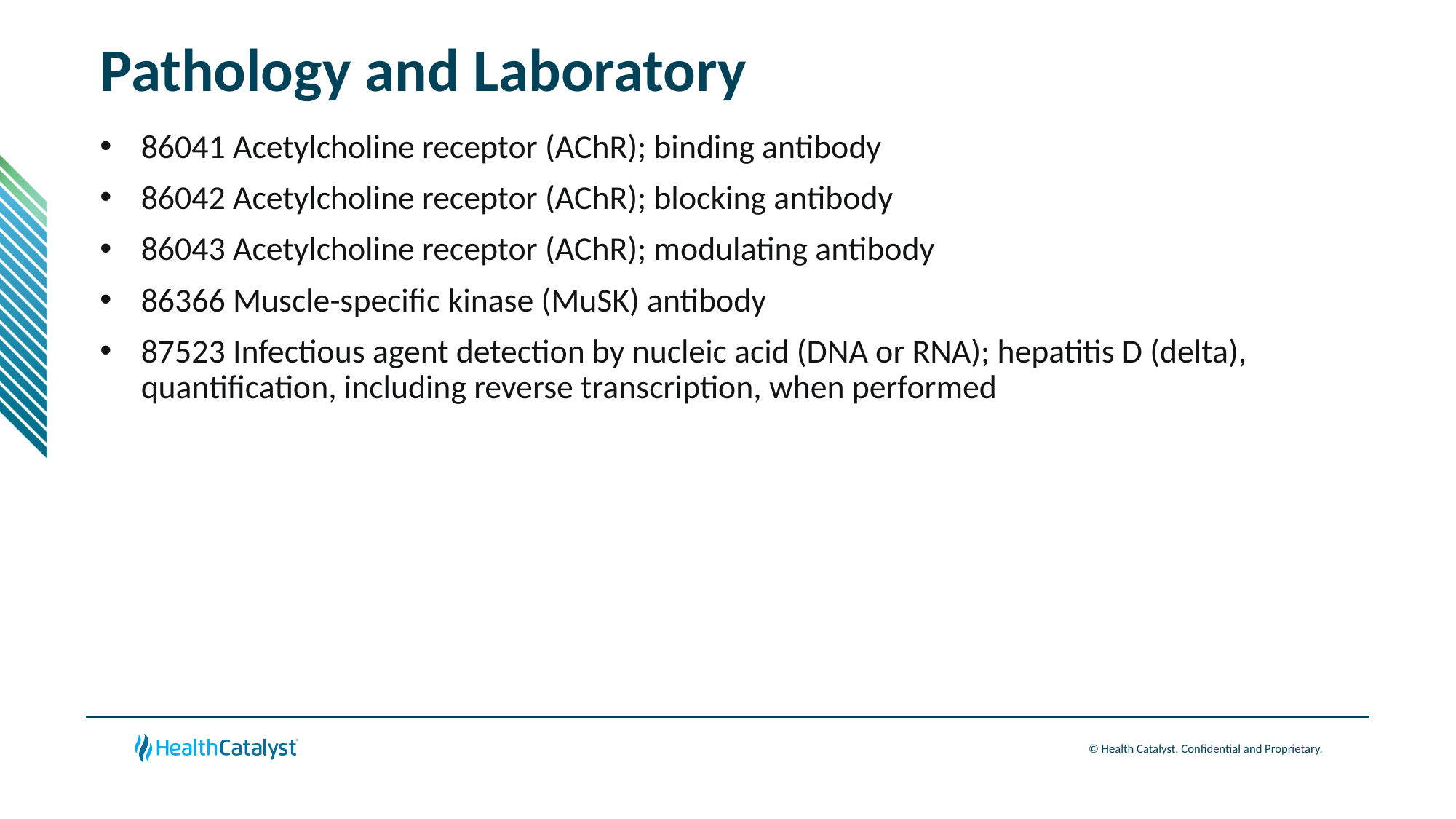

# Pathology and Laboratory
86041 Acetylcholine receptor (AChR); binding antibody
86042 Acetylcholine receptor (AChR); blocking antibody
86043 Acetylcholine receptor (AChR); modulating antibody
86366 Muscle-specific kinase (MuSK) antibody
87523 Infectious agent detection by nucleic acid (DNA or RNA); hepatitis D (delta), quantification, including reverse transcription, when performed